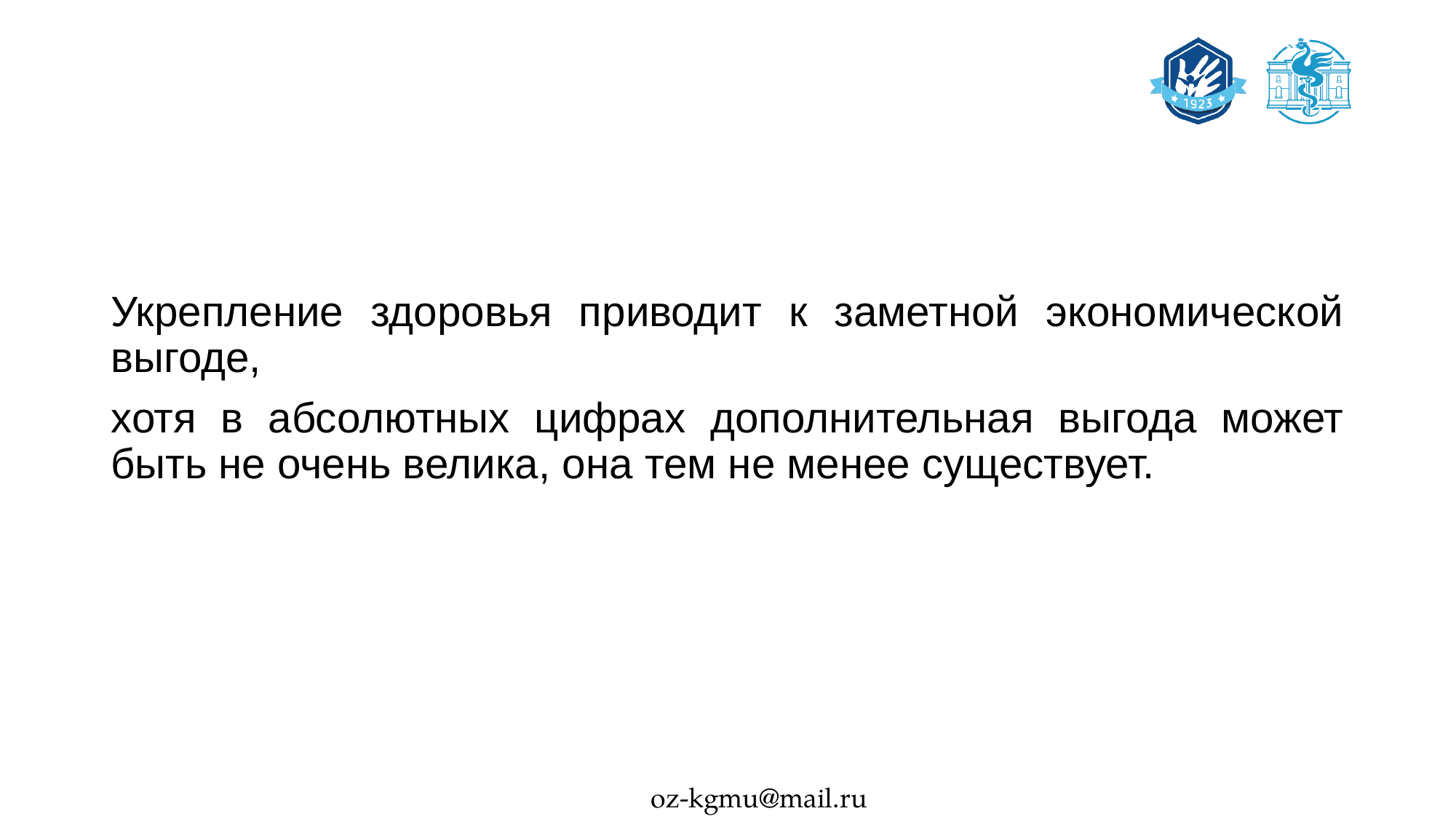

#

Укрепление здоровья приводит к заметной экономической выгоде,
хотя в абсолютных цифрах дополнительная выгода может быть не очень велика, она тем не менее существует.